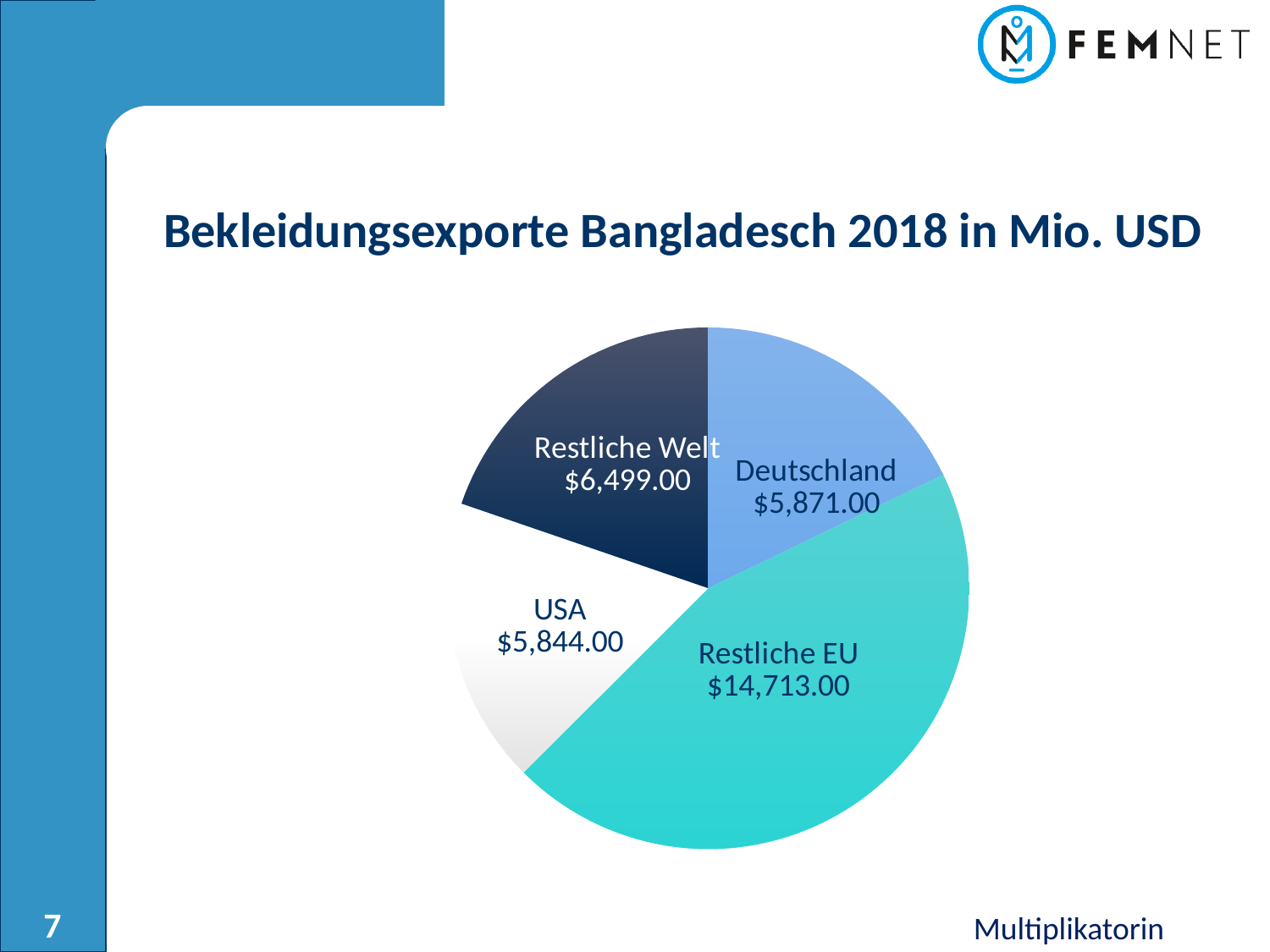

Bekleidungsexporte Bangladesch 2018 in Mio. USD

### Chart

| Category | Umsätze |
|---|---|
| Deutschland | 5871.0 |
| Restliche EU | 14713.0 |
| USA | 5844.0 |
| Restliche Welt | 6499.0 |
Multiplikatorin
7